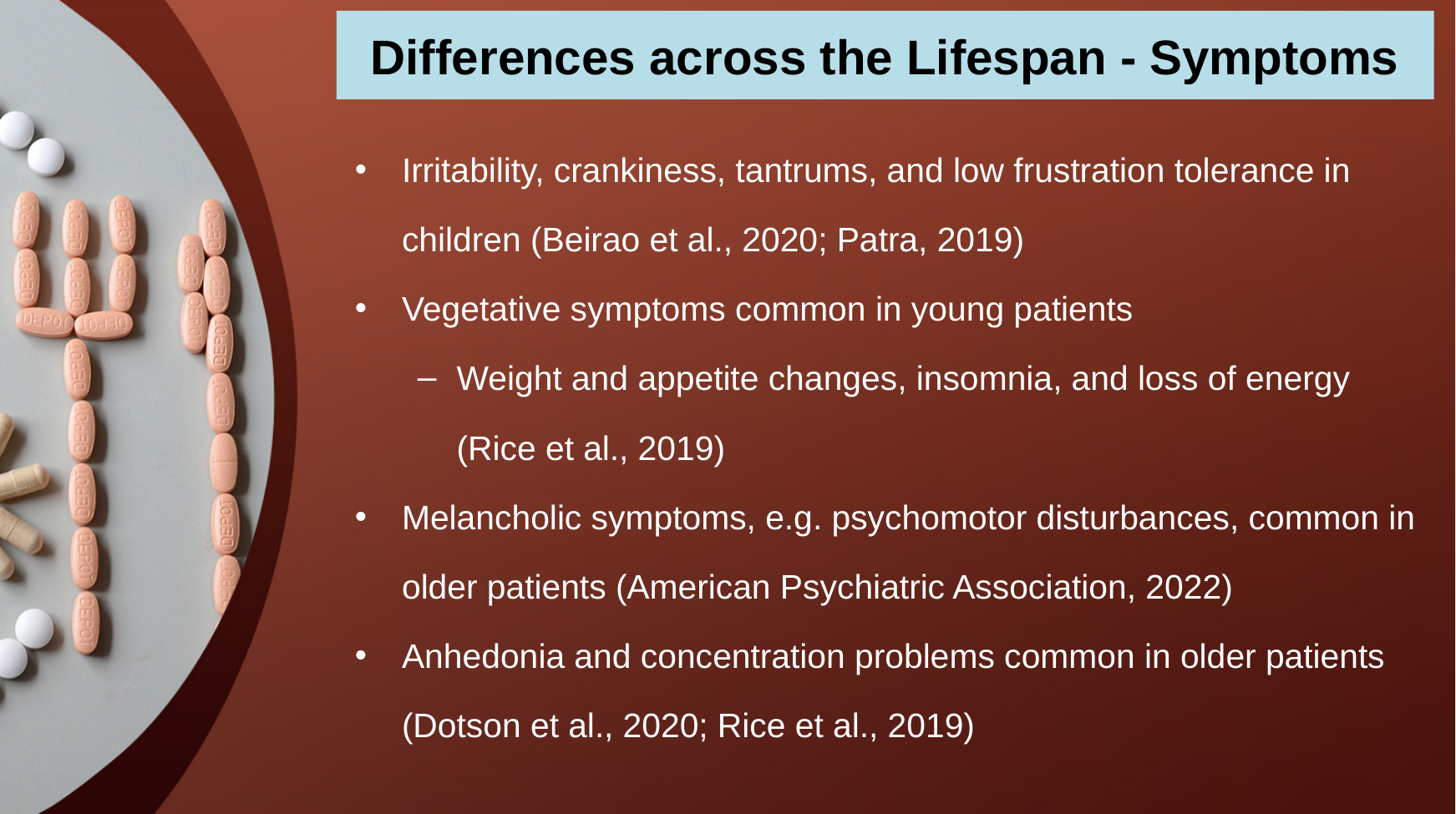

# Differences across the Lifespan - Symptoms
Irritability, crankiness, tantrums, and low frustration tolerance in children (Beirao et al., 2020; Patra, 2019)
Vegetative symptoms common in young patients
Weight and appetite changes, insomnia, and loss of energy (Rice et al., 2019)
Melancholic symptoms, e.g. psychomotor disturbances, common in older patients (American Psychiatric Association, 2022)
Anhedonia and concentration problems common in older patients (Dotson et al., 2020; Rice et al., 2019)